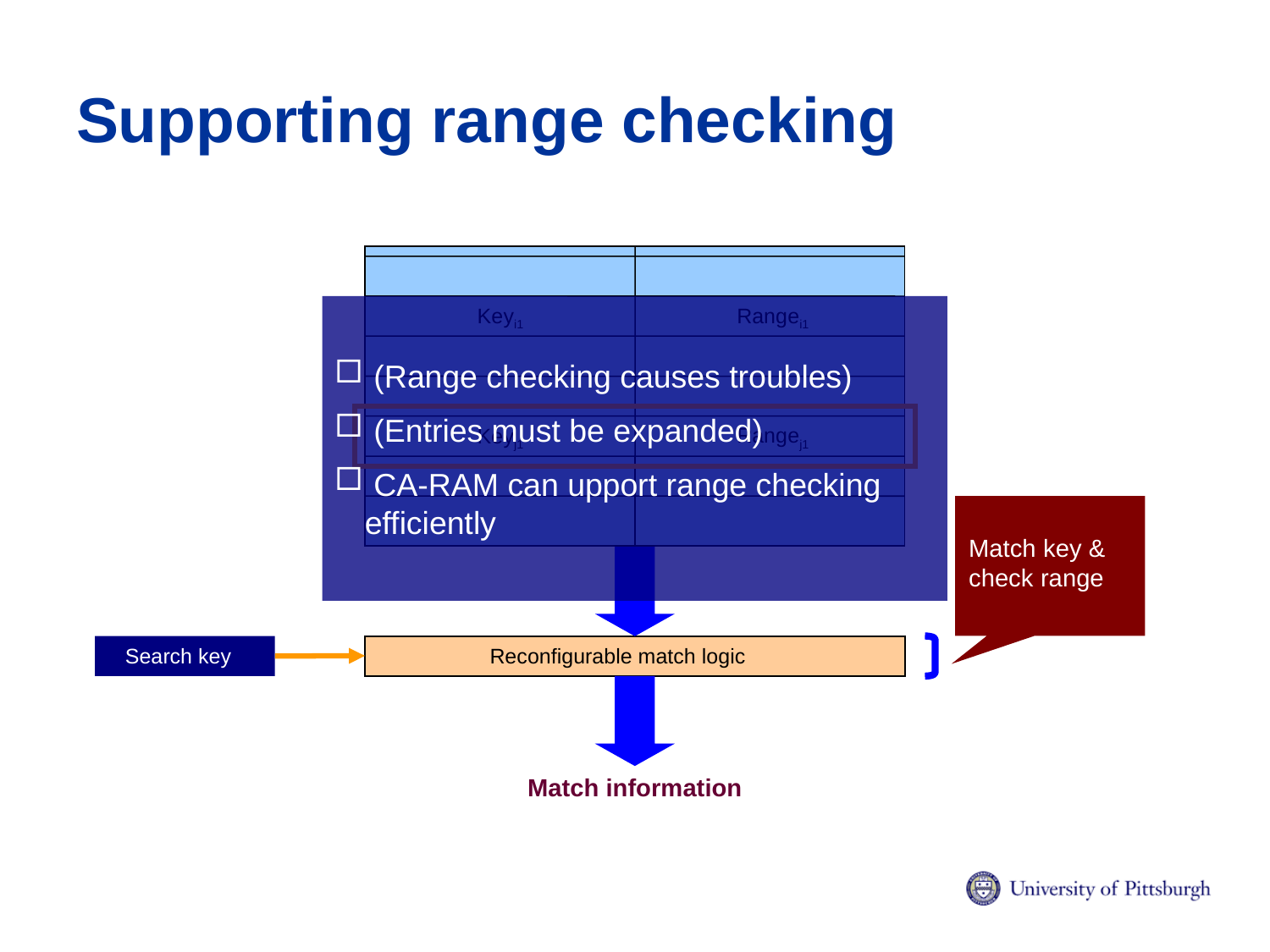

# Supporting range checking

 (Range checking causes troubles)
 (Entries must be expanded)
 CA-RAM can upport range checking efficiently

Rangei1
Keyi1

Rangej1
Keyj1

Match key &
check range

Reconfigurable match logic
Search key

Match information